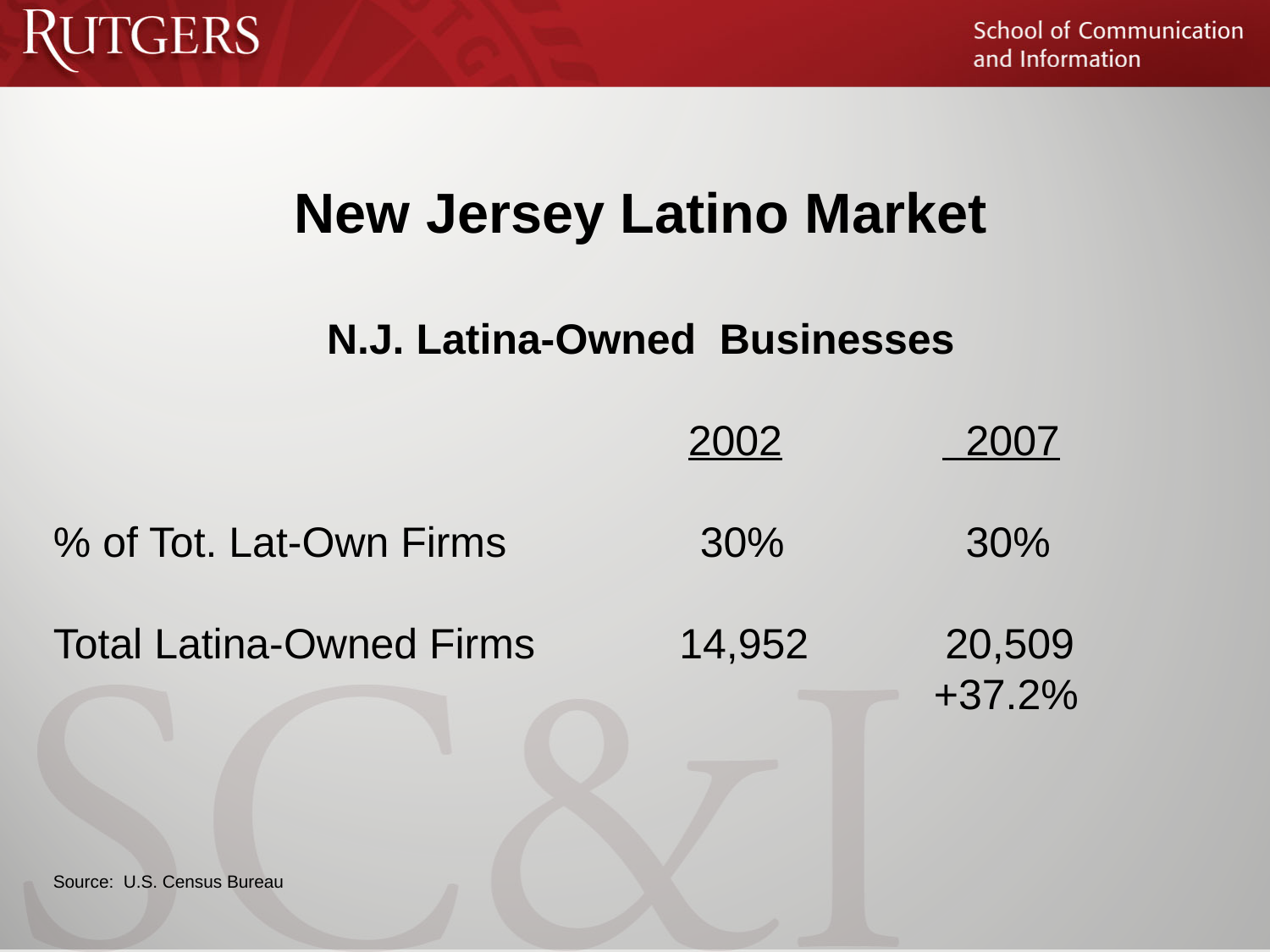

New Jersey Latino Market

N.J. Latina-Owned  Businesses

  					2002		  2007

% of Tot. Lat-Own Firms		 30%		  30%

Total Latina-Owned Firms	          14,952	           20,509
						          +37.2%

Source:  U.S. Census Bureau